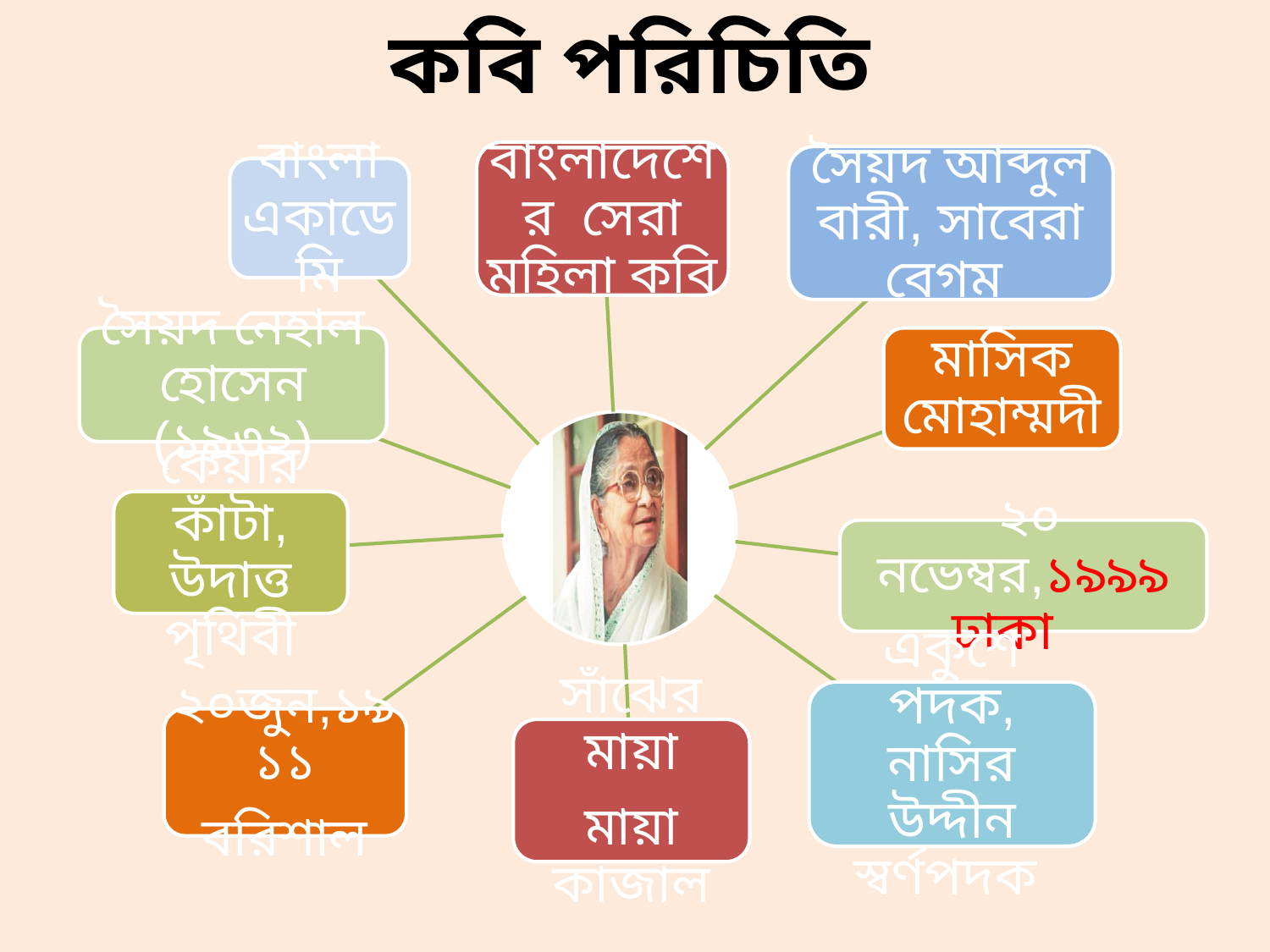

কবি পরিচিতি

বাংলাদেশের  সেরা মহিলা কবি

সৈয়দ আব্দুল বারী, সাবেরা বেগম

মাসিক মোহাম্মদী

 ২০ নভেম্বর,১৯৯৯ ঢাকা

একুশে পদক, নাসির উদ্দীন স্বর্ণপদক

২০জুন,১৯১১
বরিশাল

সাঁঝের মায়া
মায়া কাজাল

কেয়ার কাঁটা, উদাত্ত পৃথিবী

সৈয়দ নেহাল হোসেন (১৯৩২)

বাংলা একাডেমি